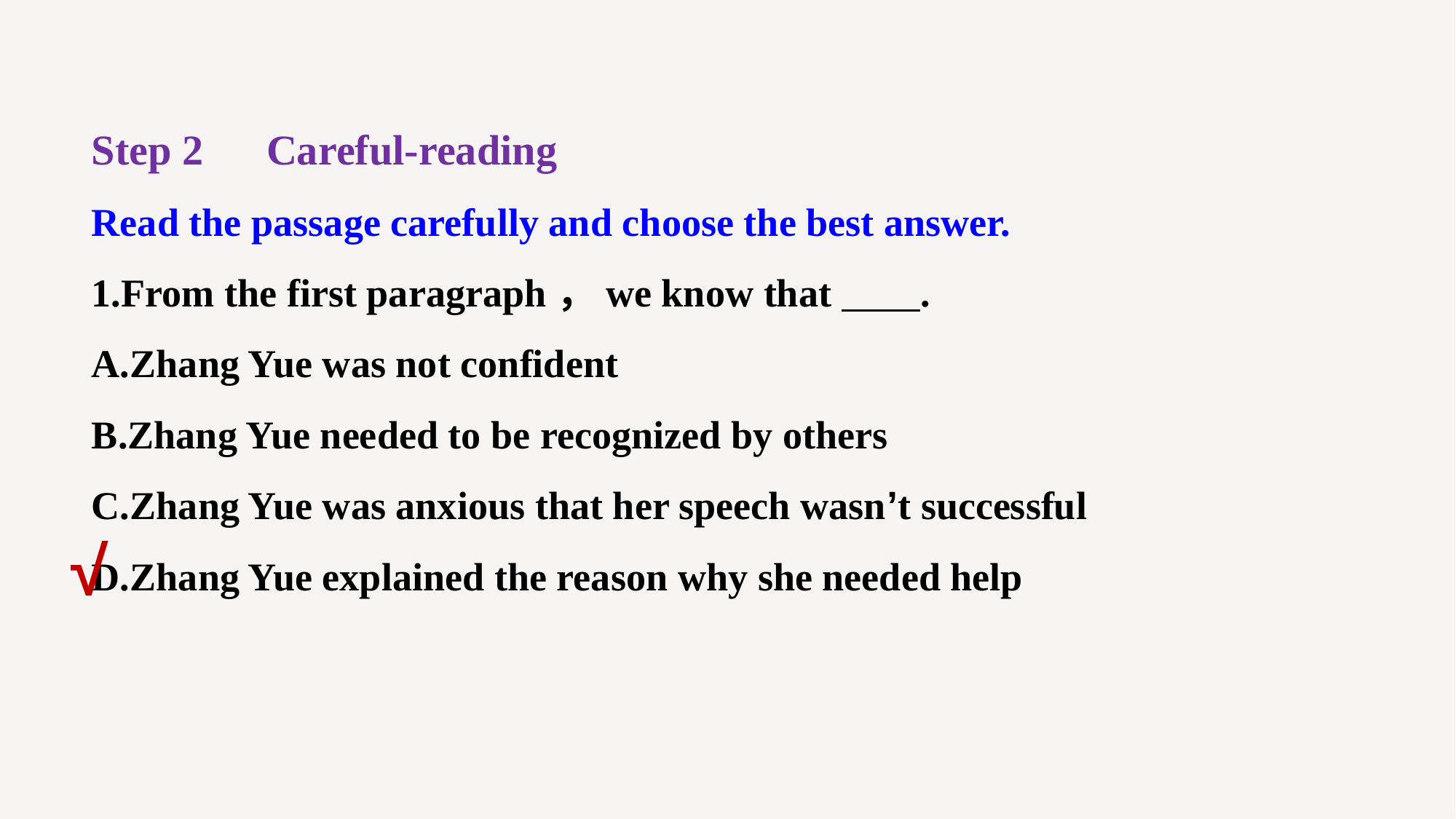

Step 2　Careful-reading
Read the passage carefully and choose the best answer.
1.From the first paragraph，we know that         .
A.Zhang Yue was not confident
B.Zhang Yue needed to be recognized by others
C.Zhang Yue was anxious that her speech wasn’t successful
D.Zhang Yue explained the reason why she needed help
√